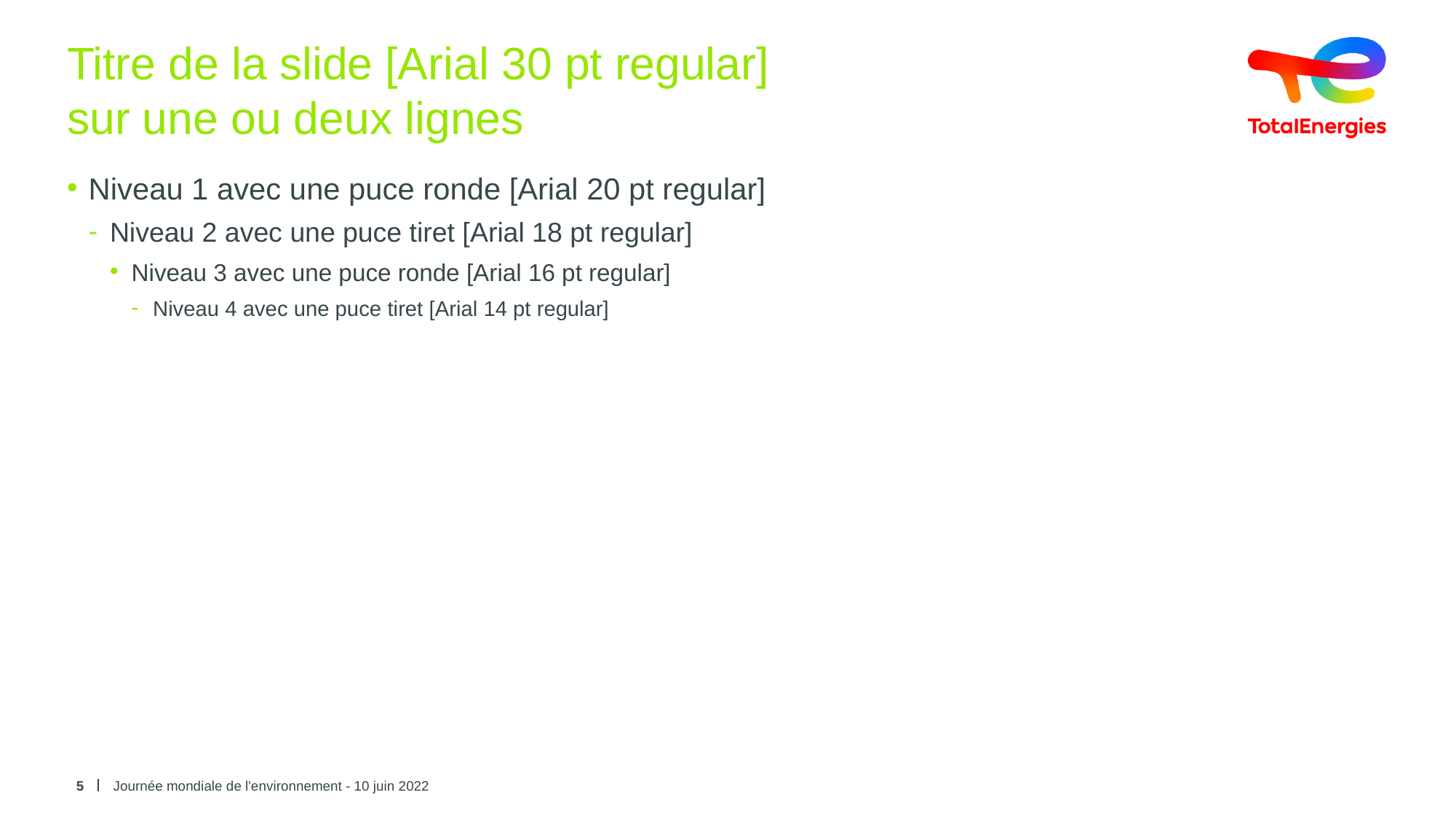

# Titre de la slide [Arial 30 pt regular] sur une ou deux lignes
Niveau 1 avec une puce ronde [Arial 20 pt regular]
Niveau 2 avec une puce tiret [Arial 18 pt regular]
Niveau 3 avec une puce ronde [Arial 16 pt regular]
Niveau 4 avec une puce tiret [Arial 14 pt regular]
5
Journée mondiale de l'environnement - 10 juin 2022